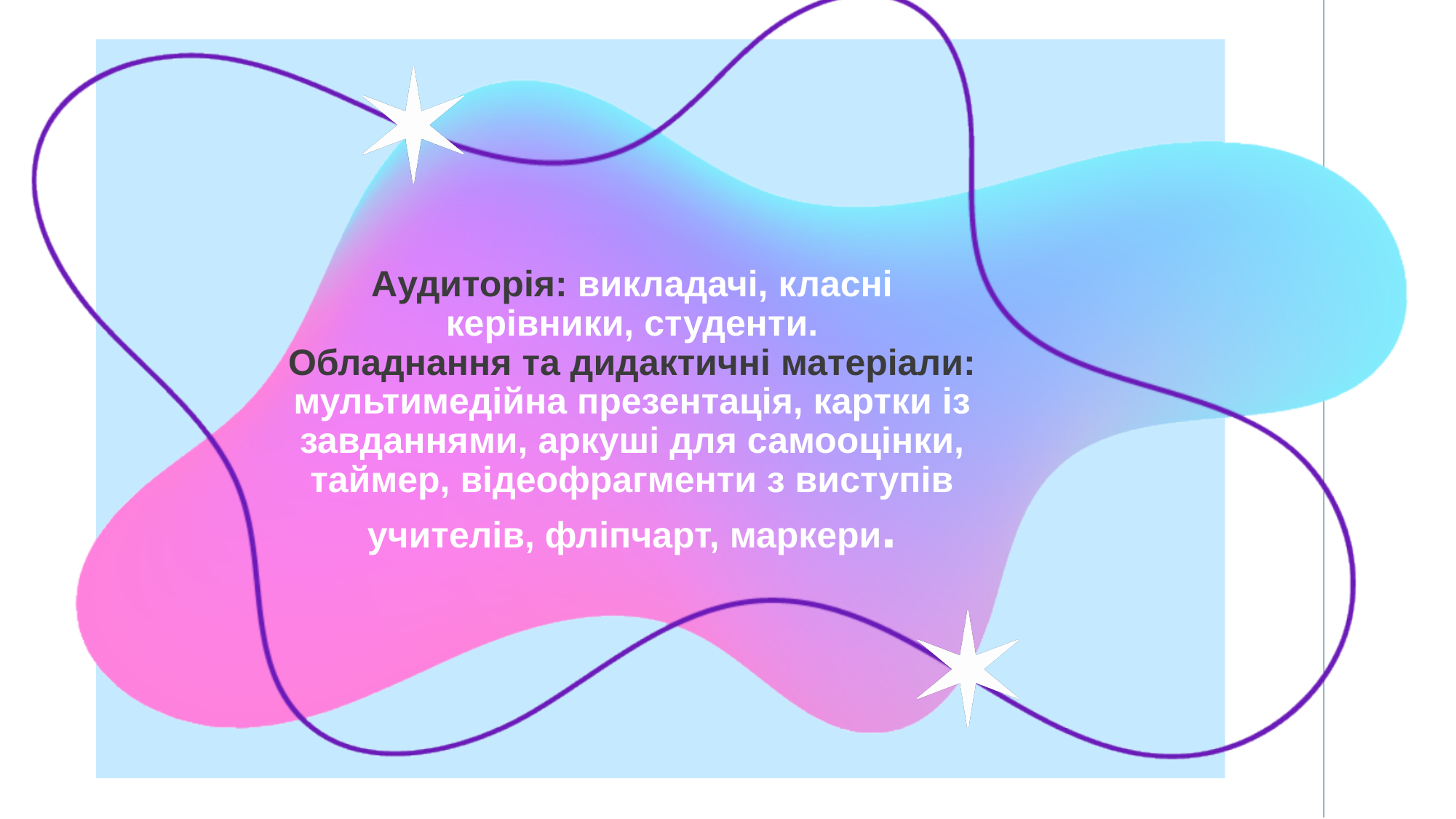

# Аудиторія: викладачі, класні керівники, студенти. Обладнання та дидактичні матеріали: мультимедійна презентація, картки із завданнями, аркуші для самооцінки, таймер, відеофрагменти з виступів учителів, фліпчарт, маркери.